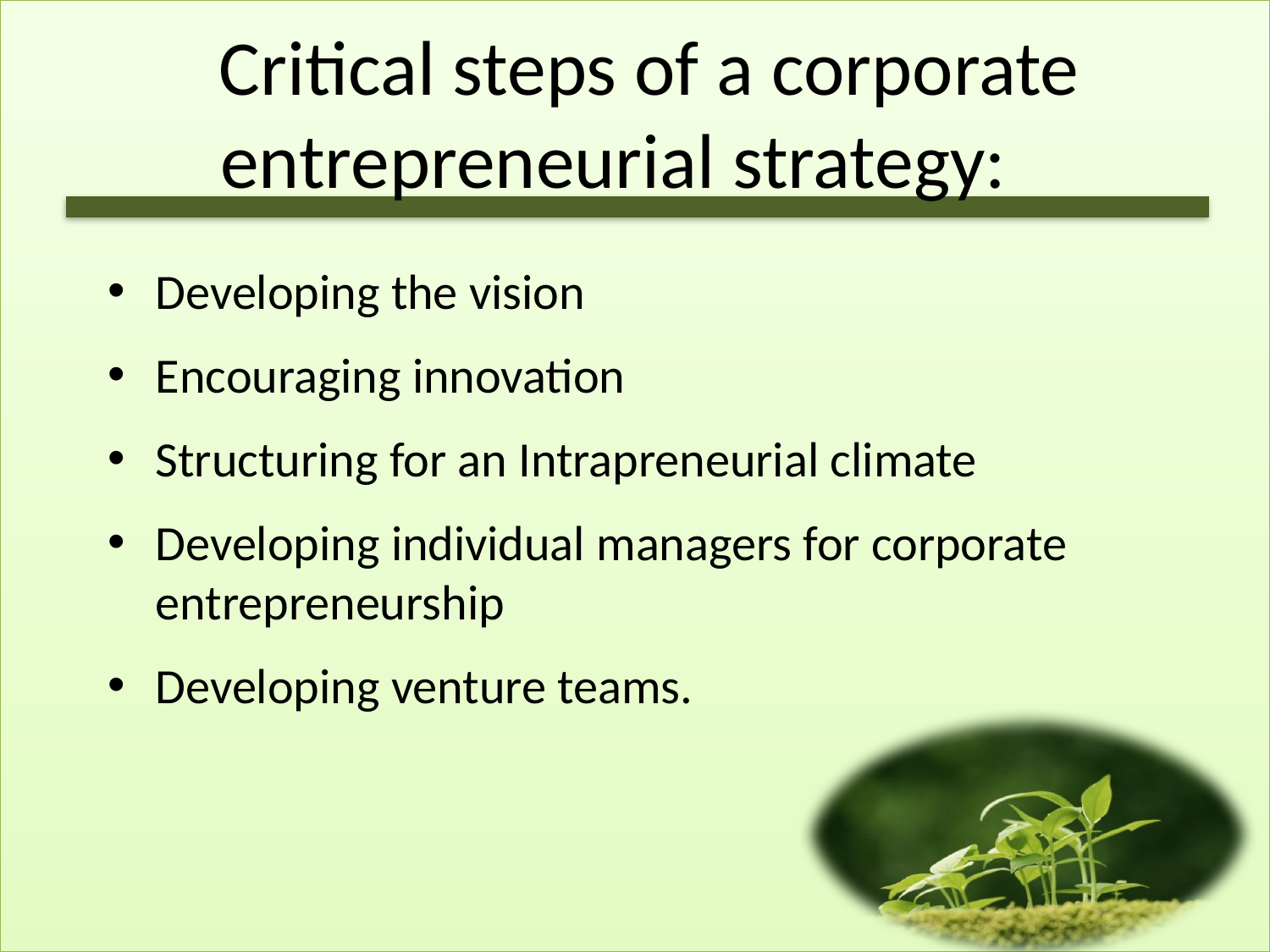

Critical steps of a corporate entrepreneurial strategy:
Developing the vision
Encouraging innovation
Structuring for an Intrapreneurial climate
Developing individual managers for corporate entrepreneurship
Developing venture teams.